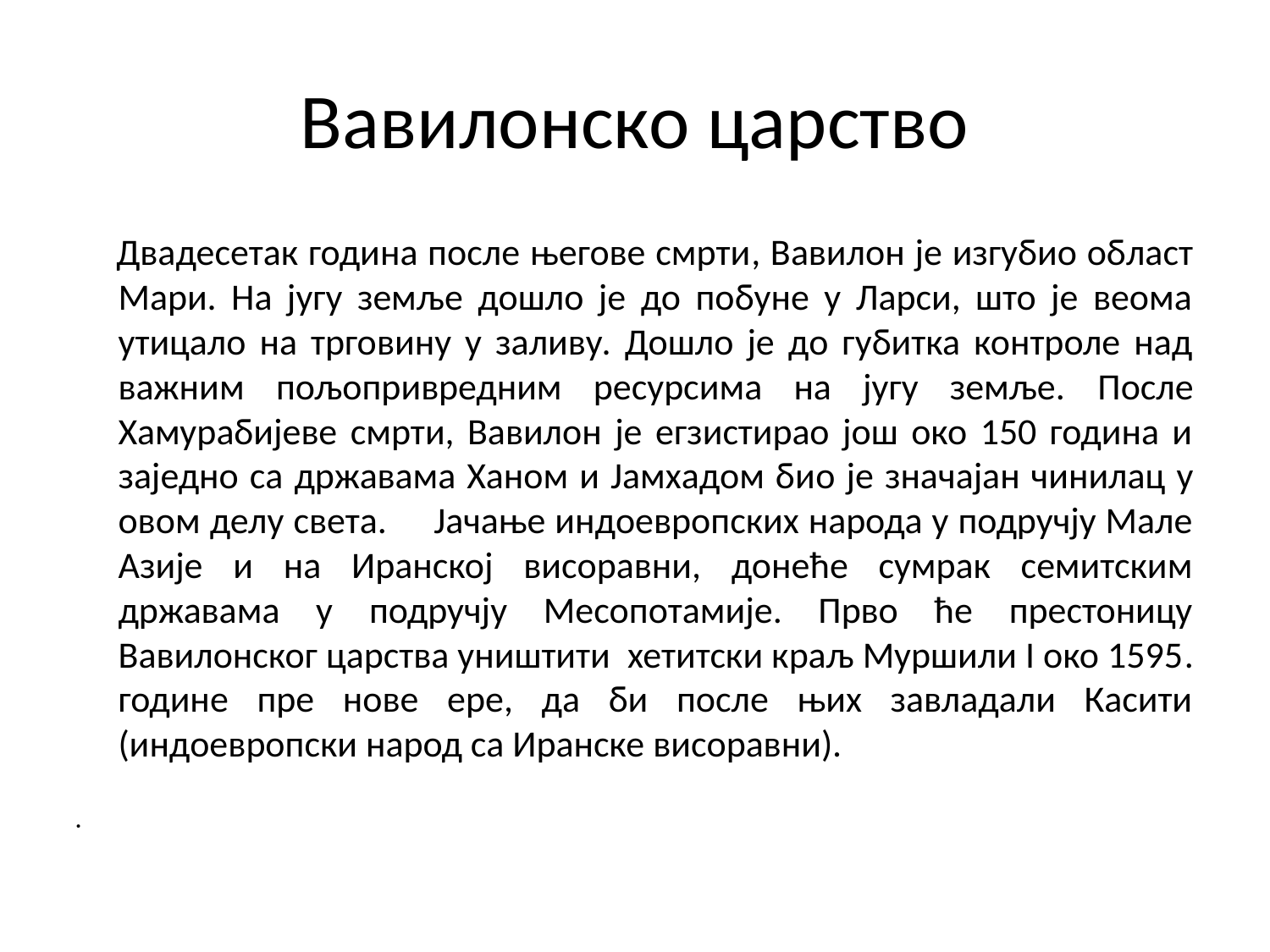

# Вавилонско царство
    Двадесетак година после његове смрти, Вавилон је изгубио област Мари. На југу земље дошло је до побуне у Ларси, што је веома утицало на трговину у заливу. Дошло је до губитка контроле над важним пољопривредним ресурсима на југу земље. После Хамурабијеве смрти, Вавилон је егзистирао још око 150 година и заједно са државама Ханом и Јамхадом био је значајан чинилац у овом делу света.     Јачање индоевропских народа у подручју Мале Азије и на Иранској висоравни, донеће сумрак семитским државама у подручју Месопотамије. Прво ће престоницу Вавилонског царства уништити  хетитски краљ Муршили I око 1595. године пре нове ере, да би после њих завладали Касити (индоевропски народ са Иранске висоравни).